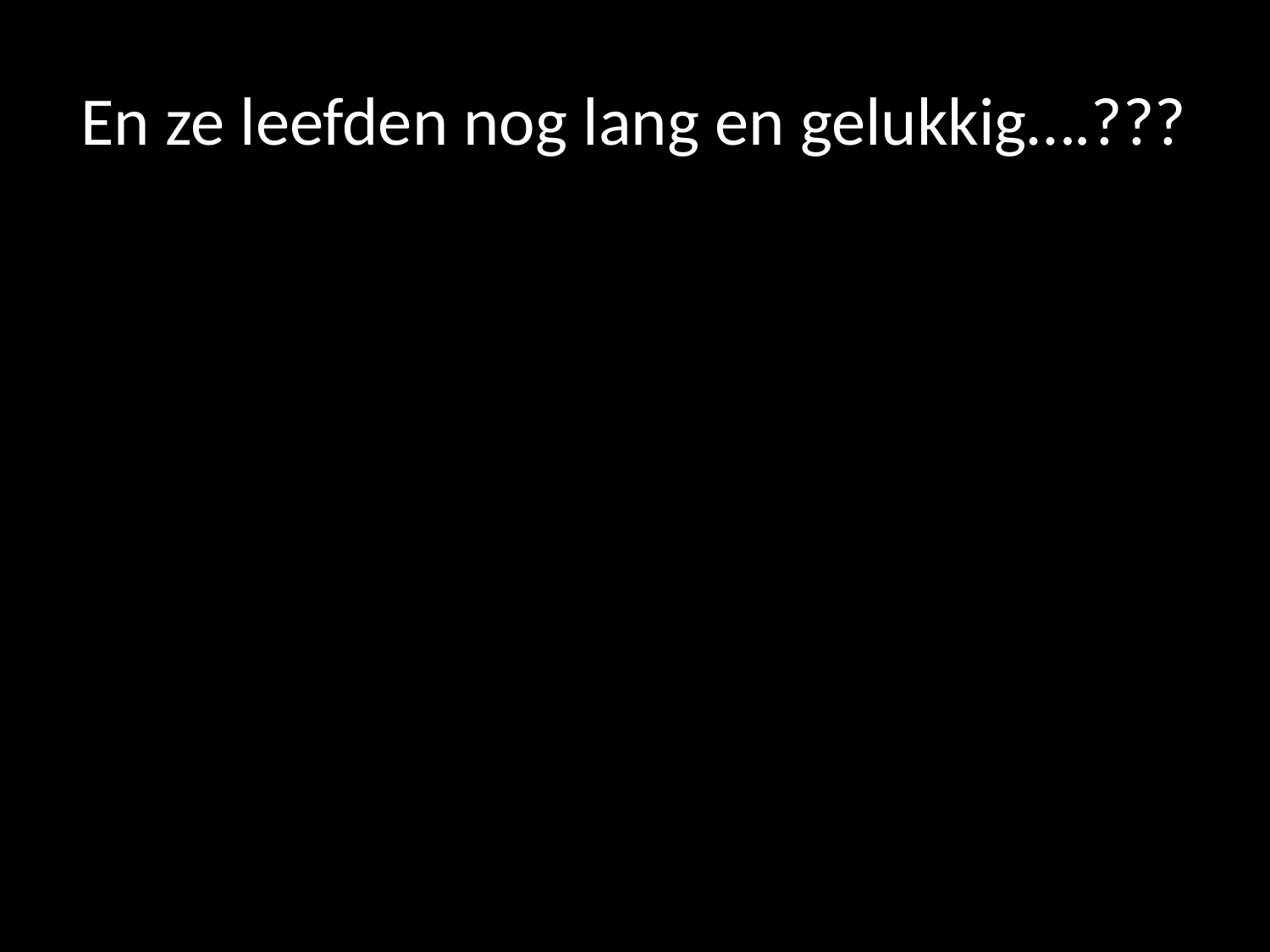

# En ze leefden nog lang en gelukkig….???